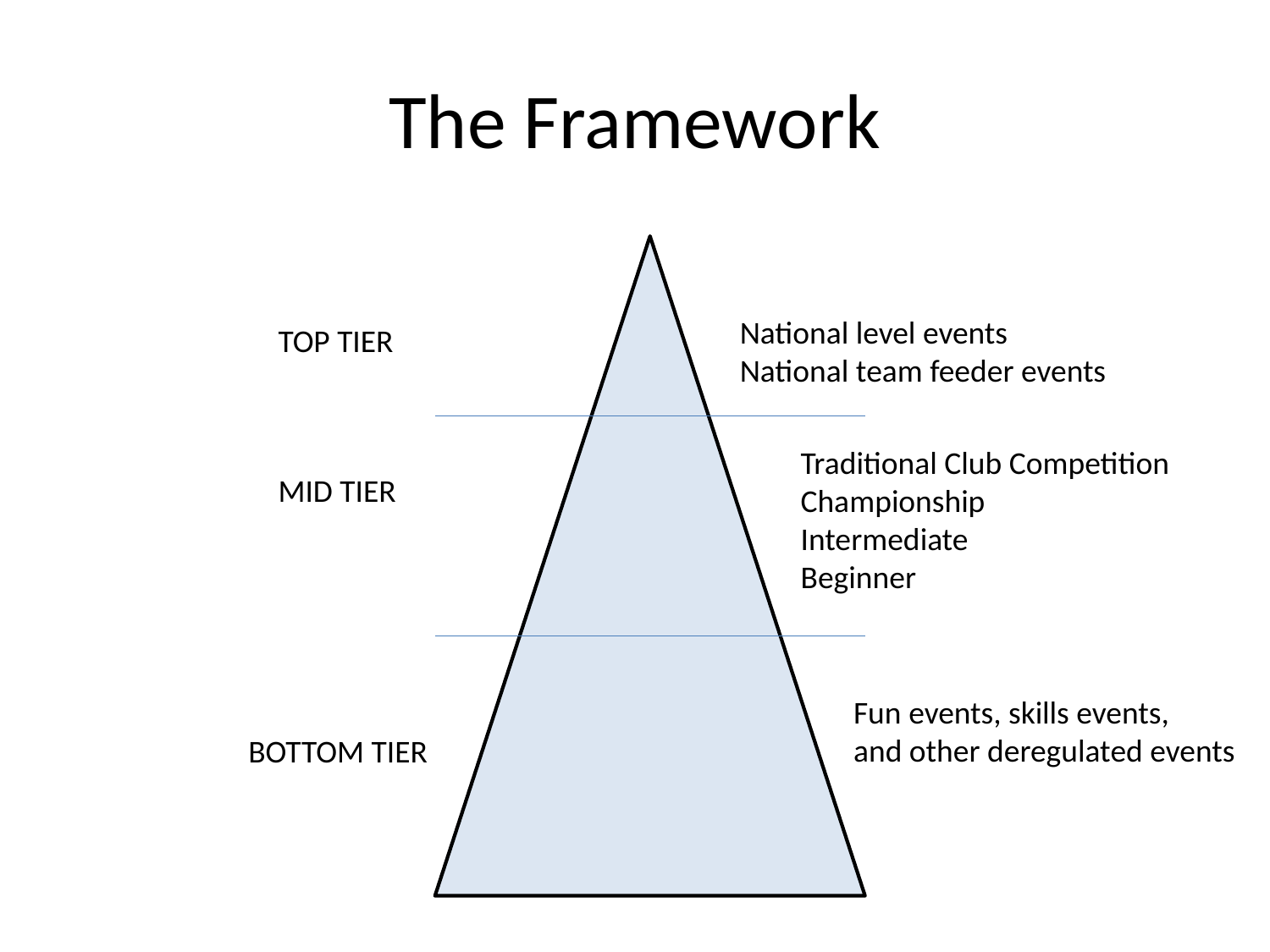

# The Framework

National level events
National team feeder events
TOP TIER
Traditional Club Competition
Championship
Intermediate
Beginner
MID TIER
Fun events, skills events,
and other deregulated events
BOTTOM TIER